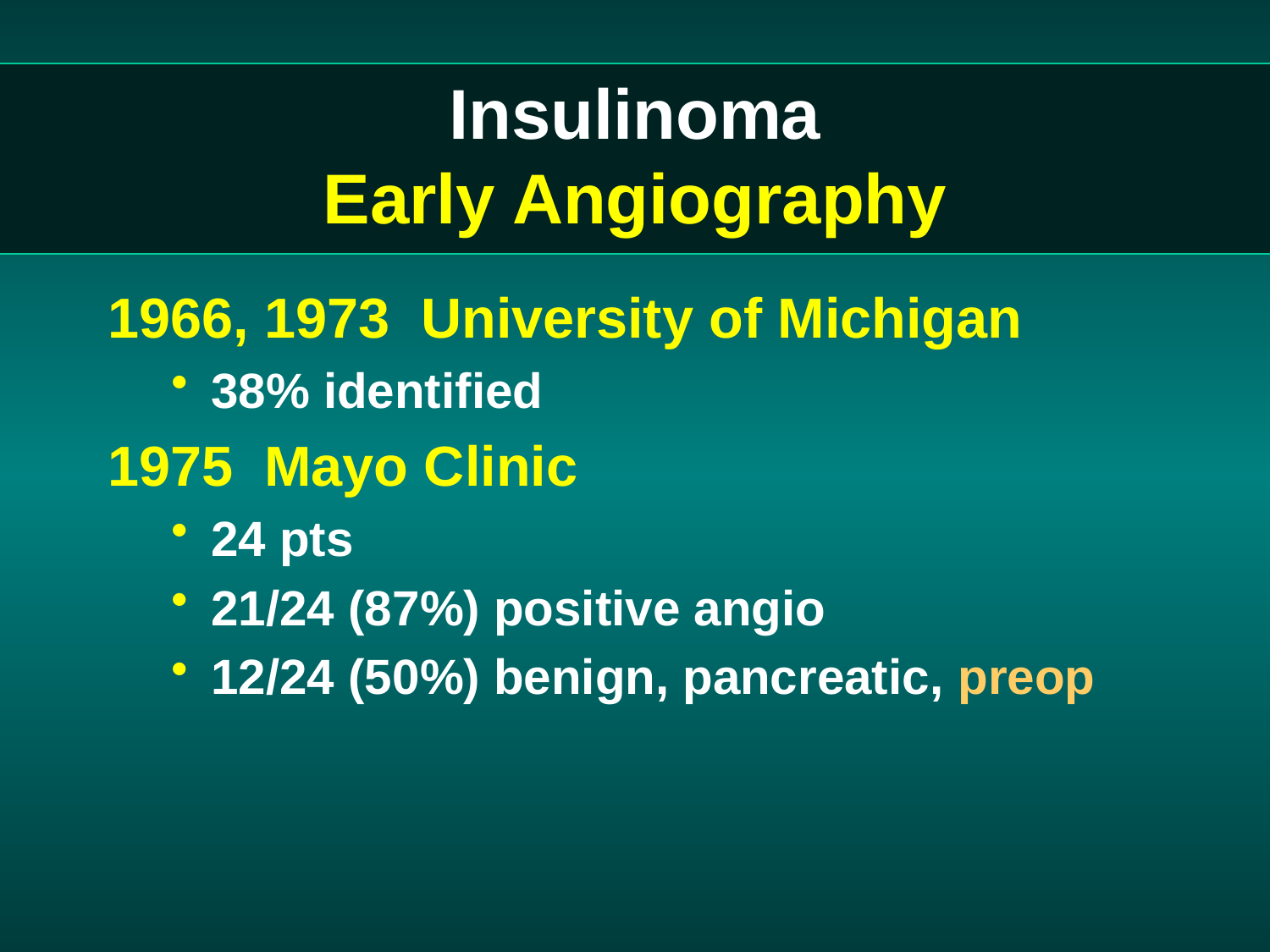

# Insulinoma Early Angiography
1966, 1973  University of Michigan
38% identified
1975  Mayo Clinic
24 pts
21/24 (87%) positive angio
12/24 (50%) benign, pancreatic, preop